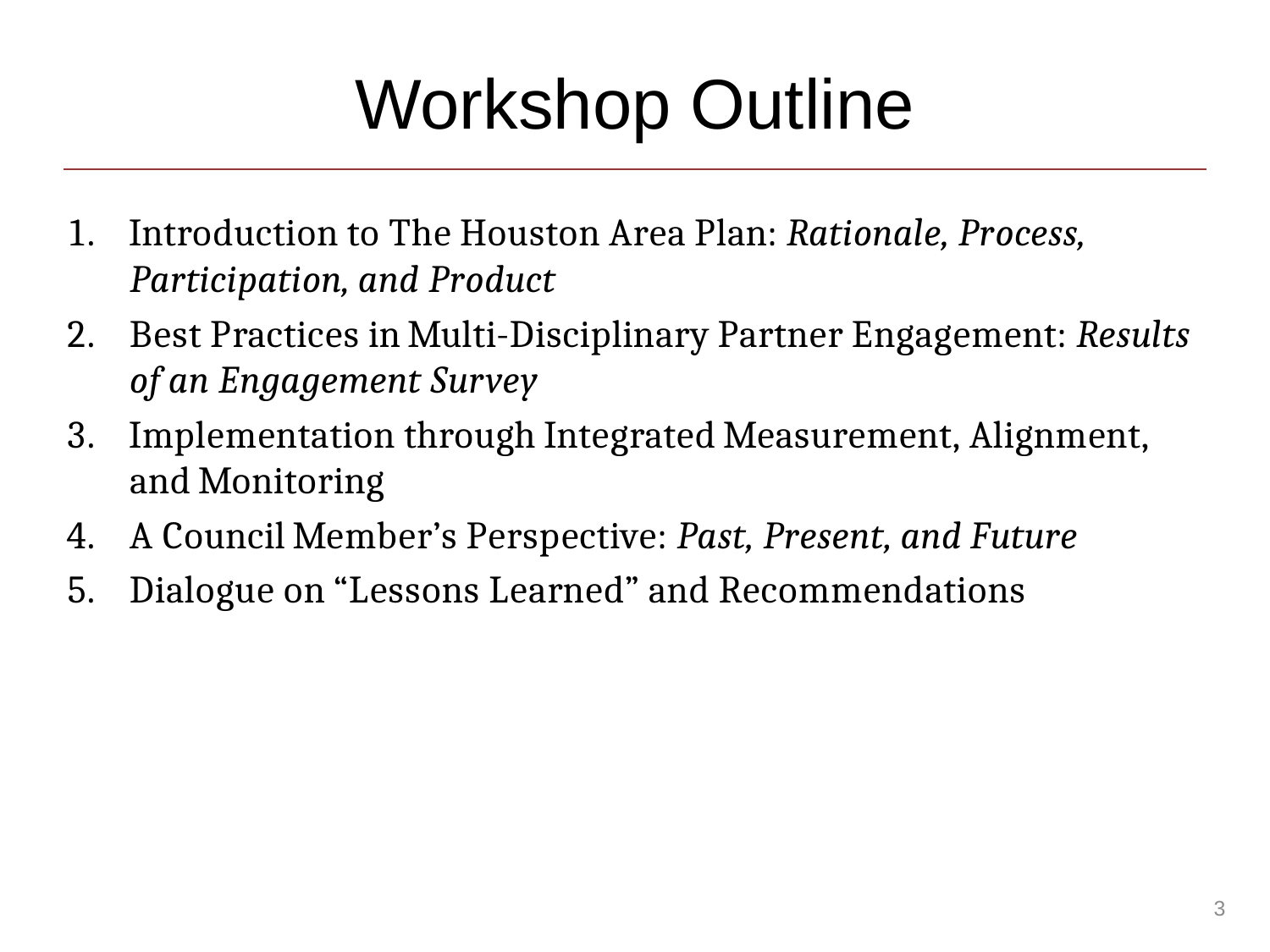

# Workshop Outline
Introduction to The Houston Area Plan: Rationale, Process, Participation, and Product
Best Practices in Multi-Disciplinary Partner Engagement: Results of an Engagement Survey
Implementation through Integrated Measurement, Alignment, and Monitoring
A Council Member’s Perspective: Past, Present, and Future
Dialogue on “Lessons Learned” and Recommendations
3